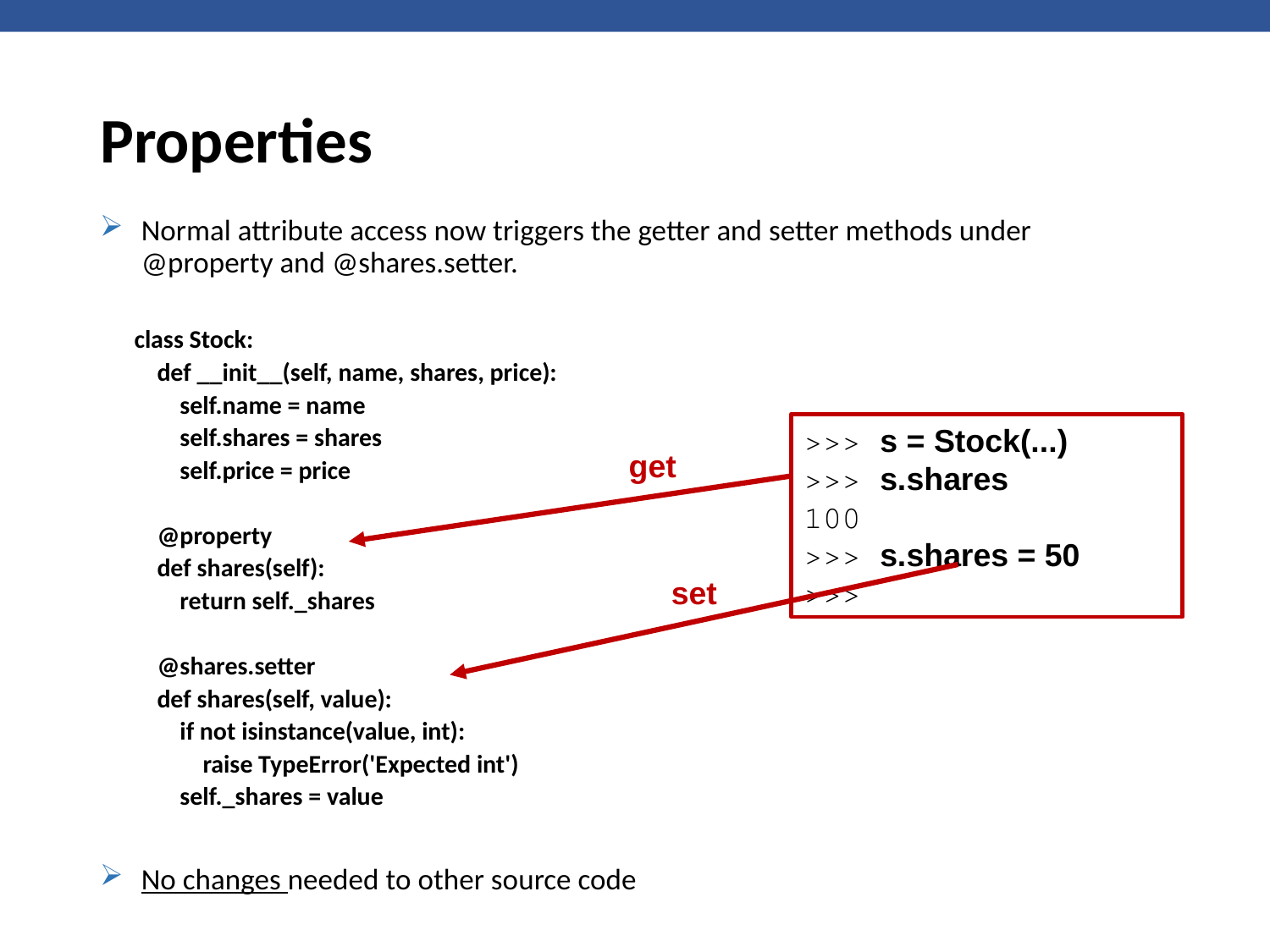

# Properties
Normal attribute access now triggers the getter and setter methods under @property and @shares.setter.

class Stock:
    def __init__(self, name, shares, price):
        self.name = name
        self.shares = shares
        self.price = price

    @property
    def shares(self):
        return self._shares

    @shares.setter
    def shares(self, value):
        if not isinstance(value, int):
            raise TypeError('Expected int')
        self._shares = value

No changes needed to other source code
>>> s = Stock(...)
>>> s.shares
100
>>> s.shares = 50
>>>
get
set